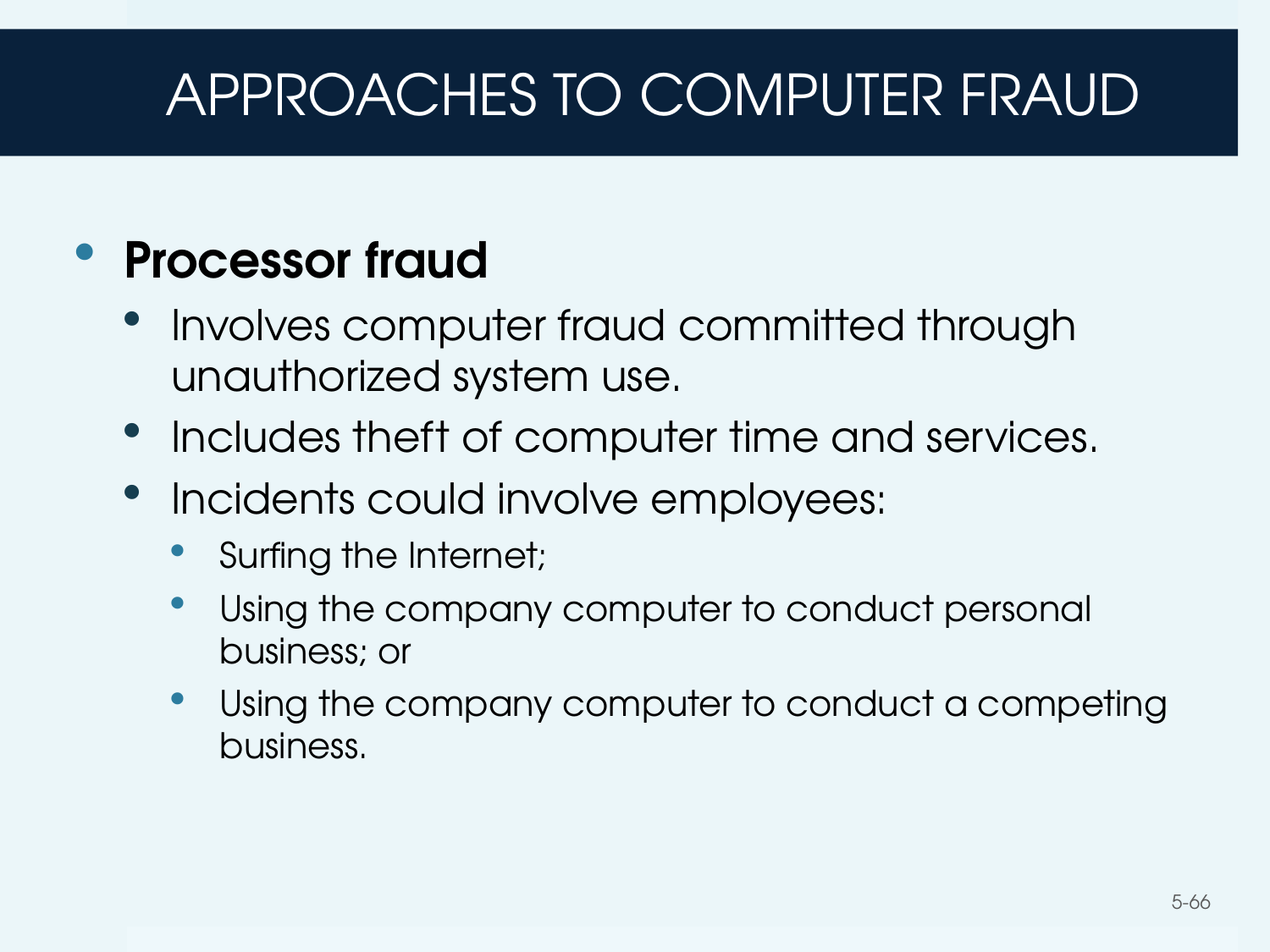

# APPROACHES TO COMPUTER FRAUD
Processor fraud
Involves computer fraud committed through unauthorized system use.
Includes theft of computer time and services.
Incidents could involve employees:
Surfing the Internet;
Using the company computer to conduct personal business; or
Using the company computer to conduct a competing business.
5-66